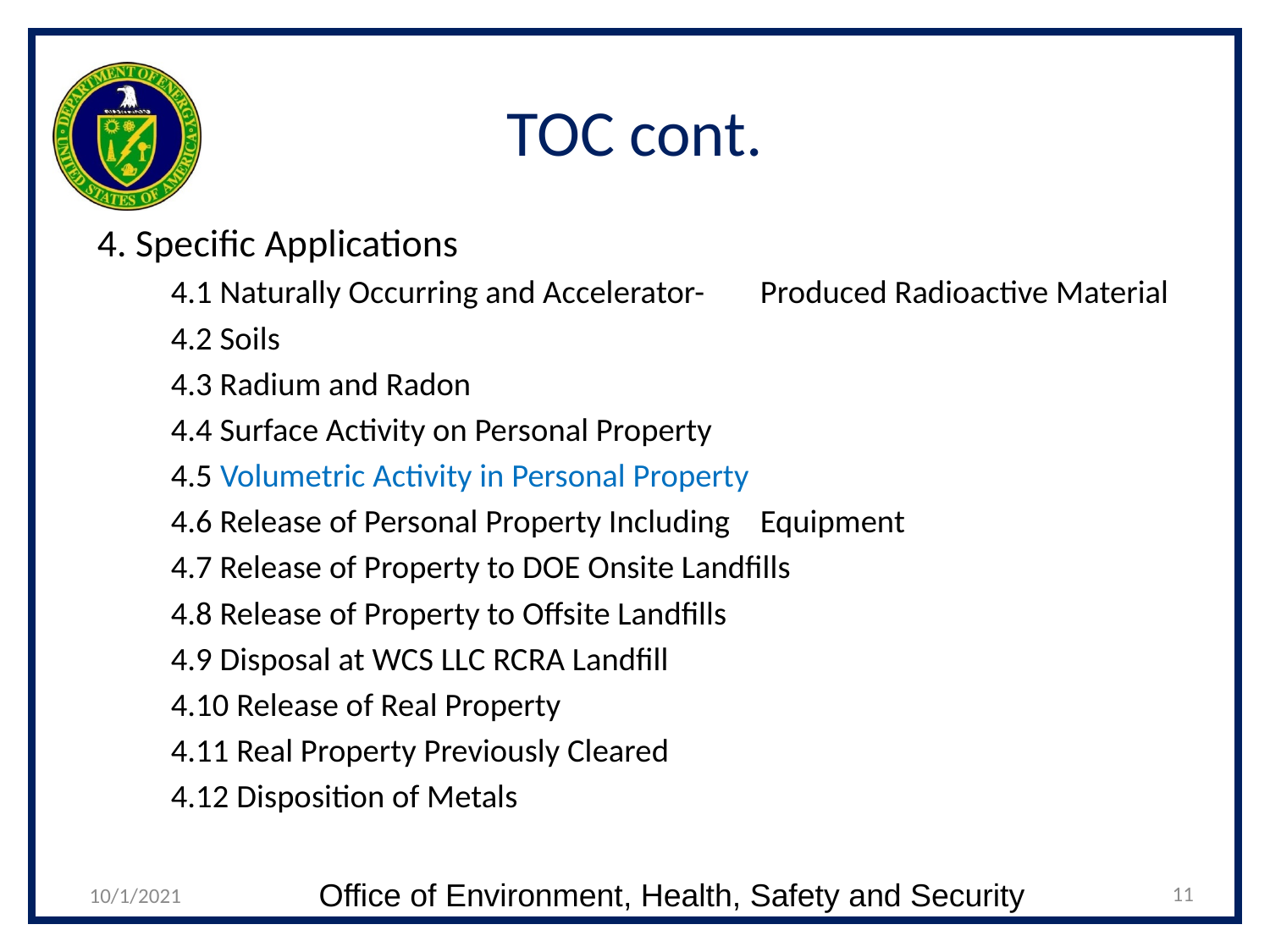

# TOC cont.
4. Specific Applications
	4.1 Naturally Occurring and Accelerator-					Produced Radioactive Material
	4.2 Soils
	4.3 Radium and Radon
	4.4 Surface Activity on Personal Property
	4.5 Volumetric Activity in Personal Property
	4.6 Release of Personal Property Including 					Equipment
	4.7 Release of Property to DOE Onsite Landfills
	4.8 Release of Property to Offsite Landfills
	4.9 Disposal at WCS LLC RCRA Landfill
	4.10 Release of Real Property
	4.11 Real Property Previously Cleared
	4.12 Disposition of Metals

11
10/1/2021